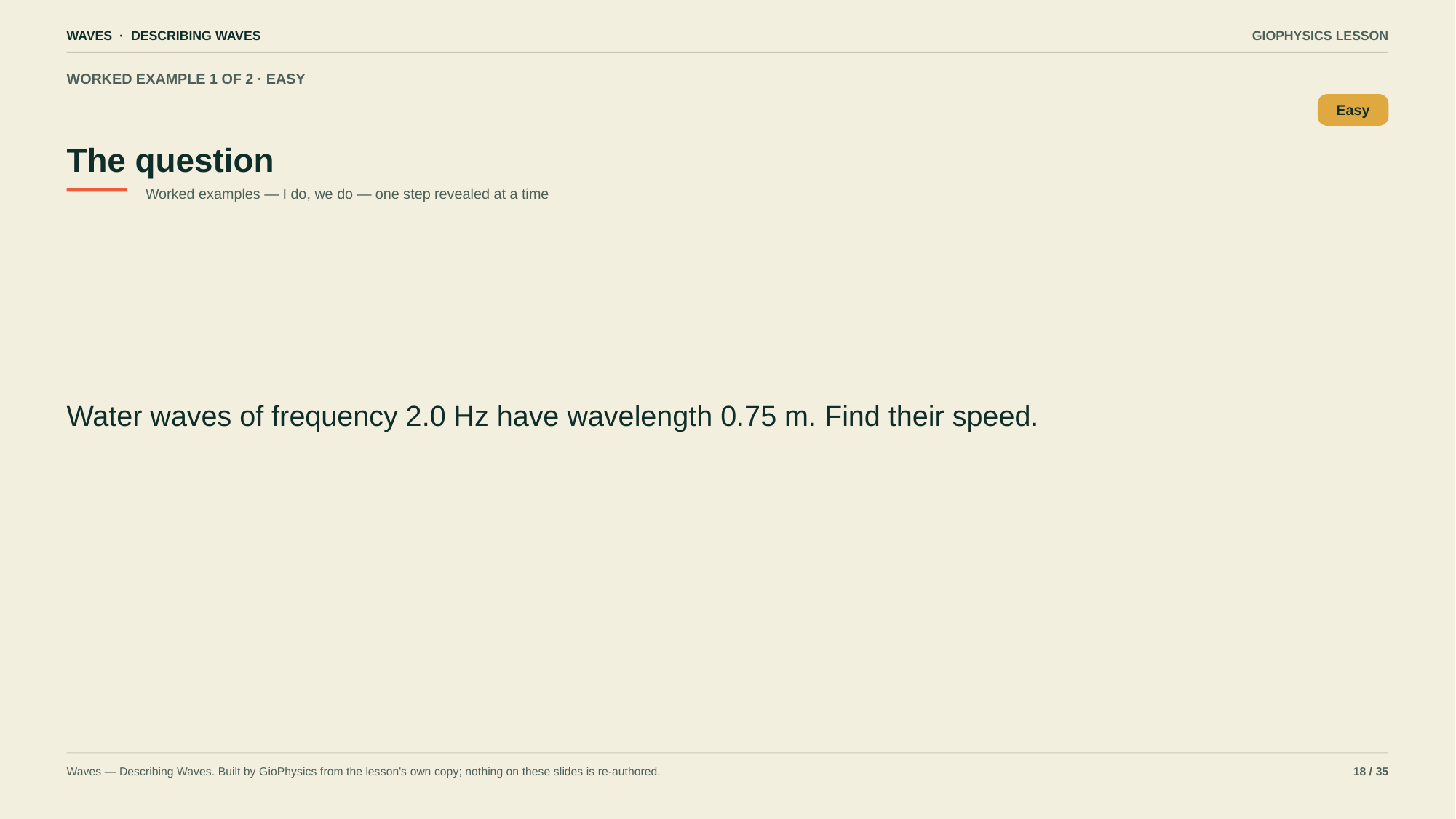

WAVES  ·  DESCRIBING WAVES
GIOPHYSICS LESSON

WORKED EXAMPLE 1 OF 2 · EASY
The question

Easy
Worked examples — I do, we do — one step revealed at a time

Water waves of frequency 2.0 Hz have wavelength 0.75 m. Find their speed.

Waves — Describing Waves. Built by GioPhysics from the lesson's own copy; nothing on these slides is re-authored.
18 / 35